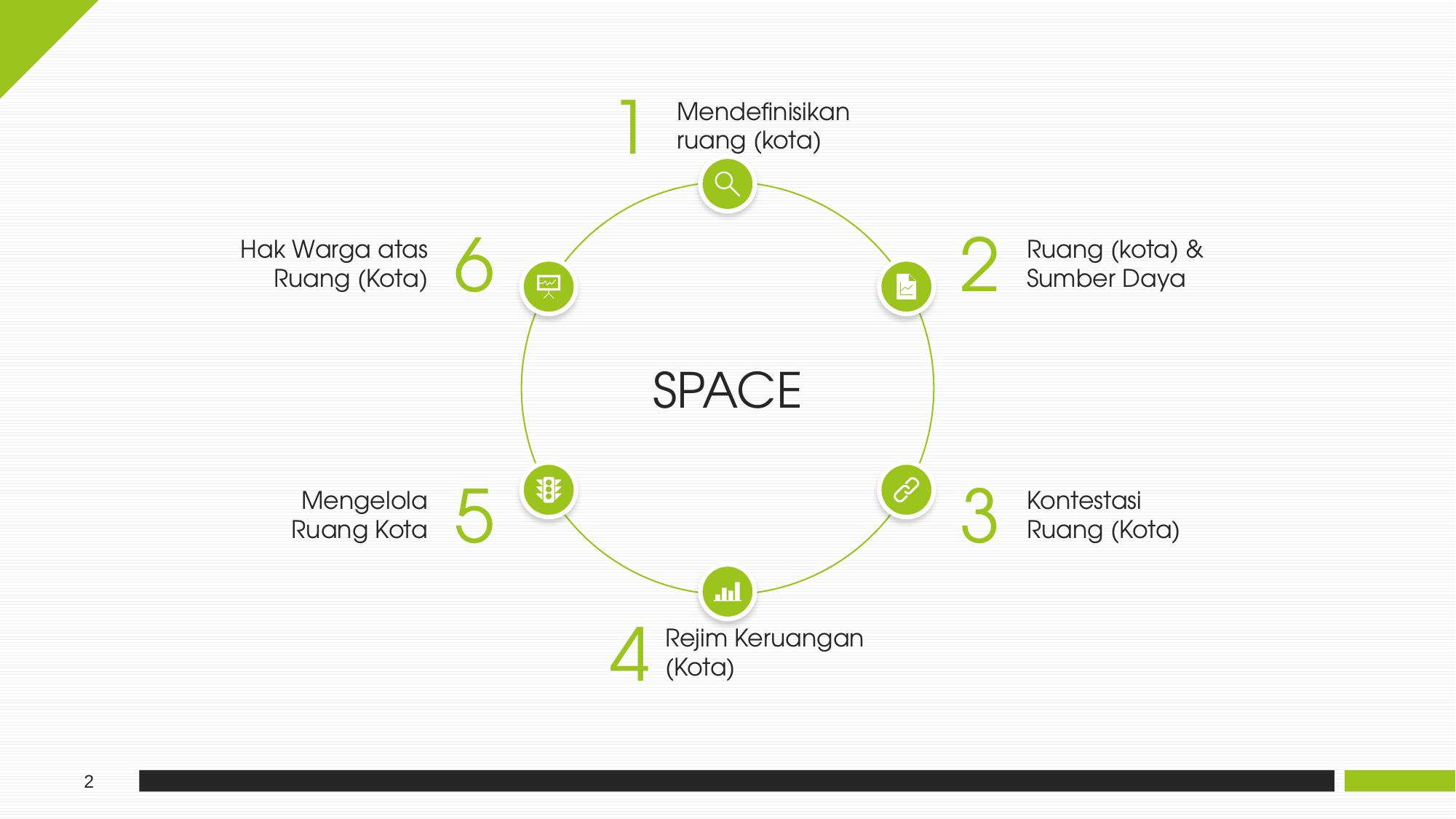

1
Mendefinisikan ruang (kota)

6
Hak Warga atas Ruang (Kota)
2
Ruang (kota) & Sumber Daya

SPACE

5
Mengelola Ruang Kota
3
Kontestasi Ruang (Kota)

4
Rejim Keruangan (Kota)
2